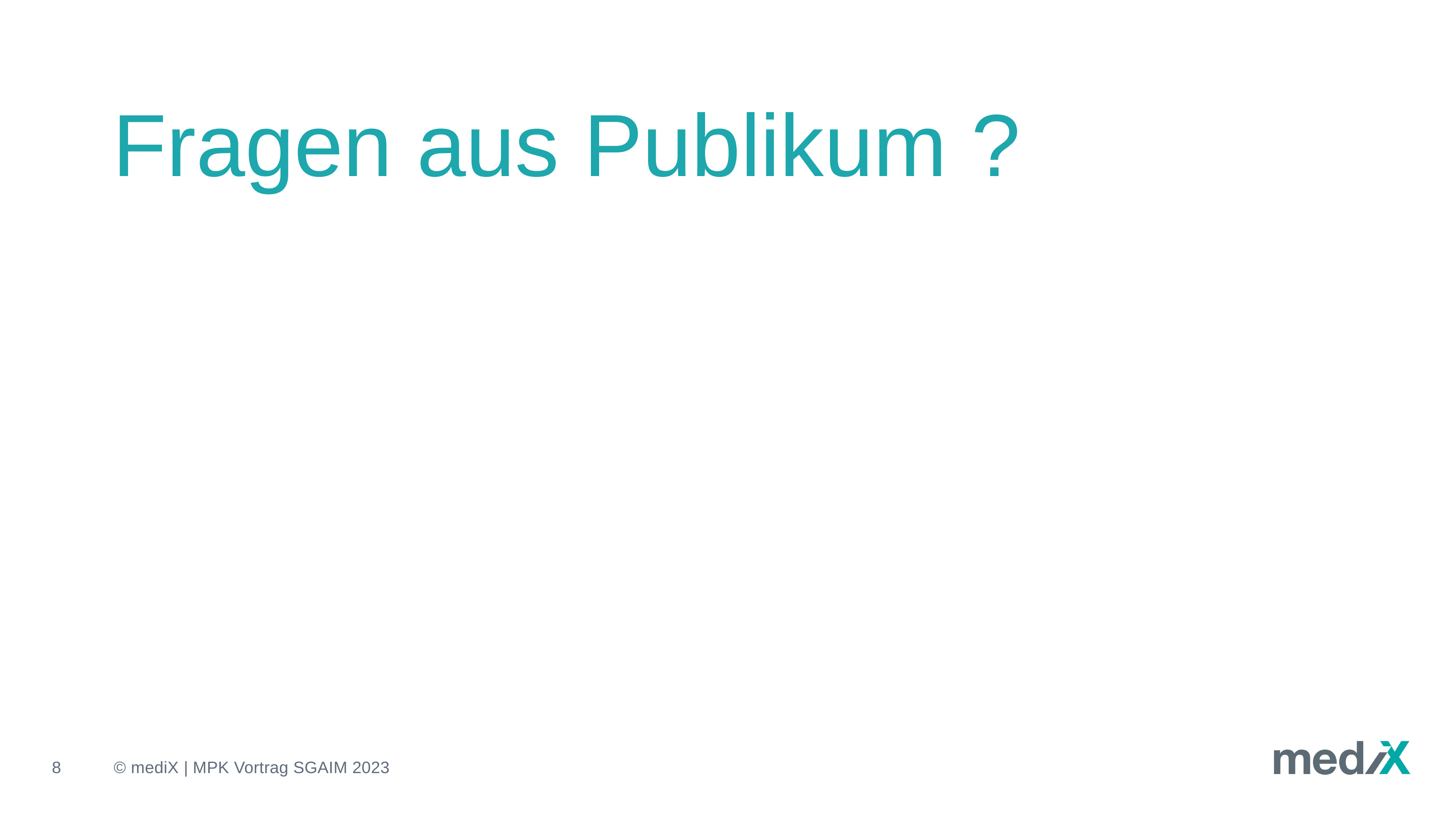

# Fragen aus Publikum ?

8
© mediX | MPK Vortrag SGAIM 2023